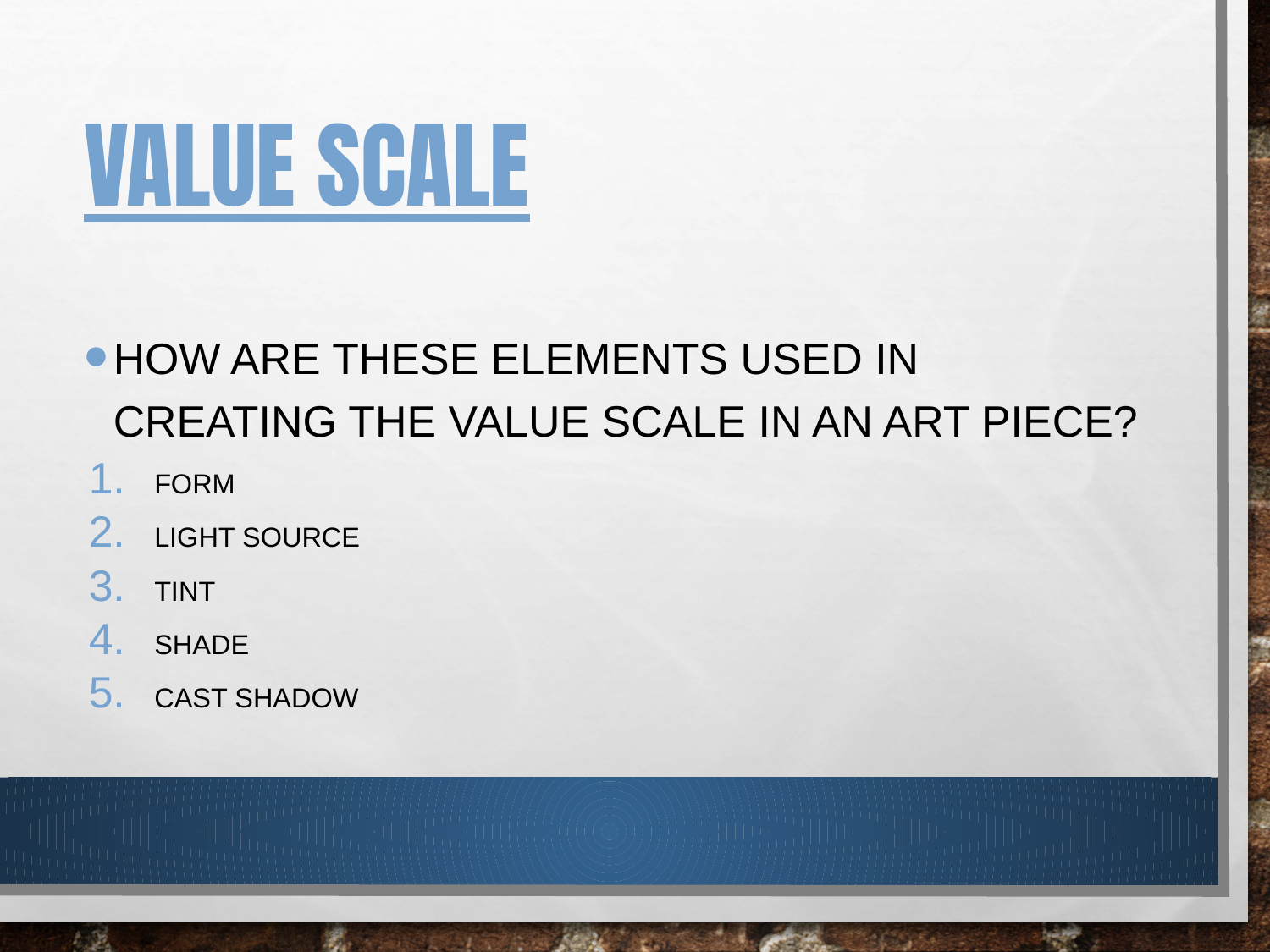

# Value scale
How are these elements used in creating the value scale in an art piece?
Form
Light source
Tint
Shade
Cast shadow